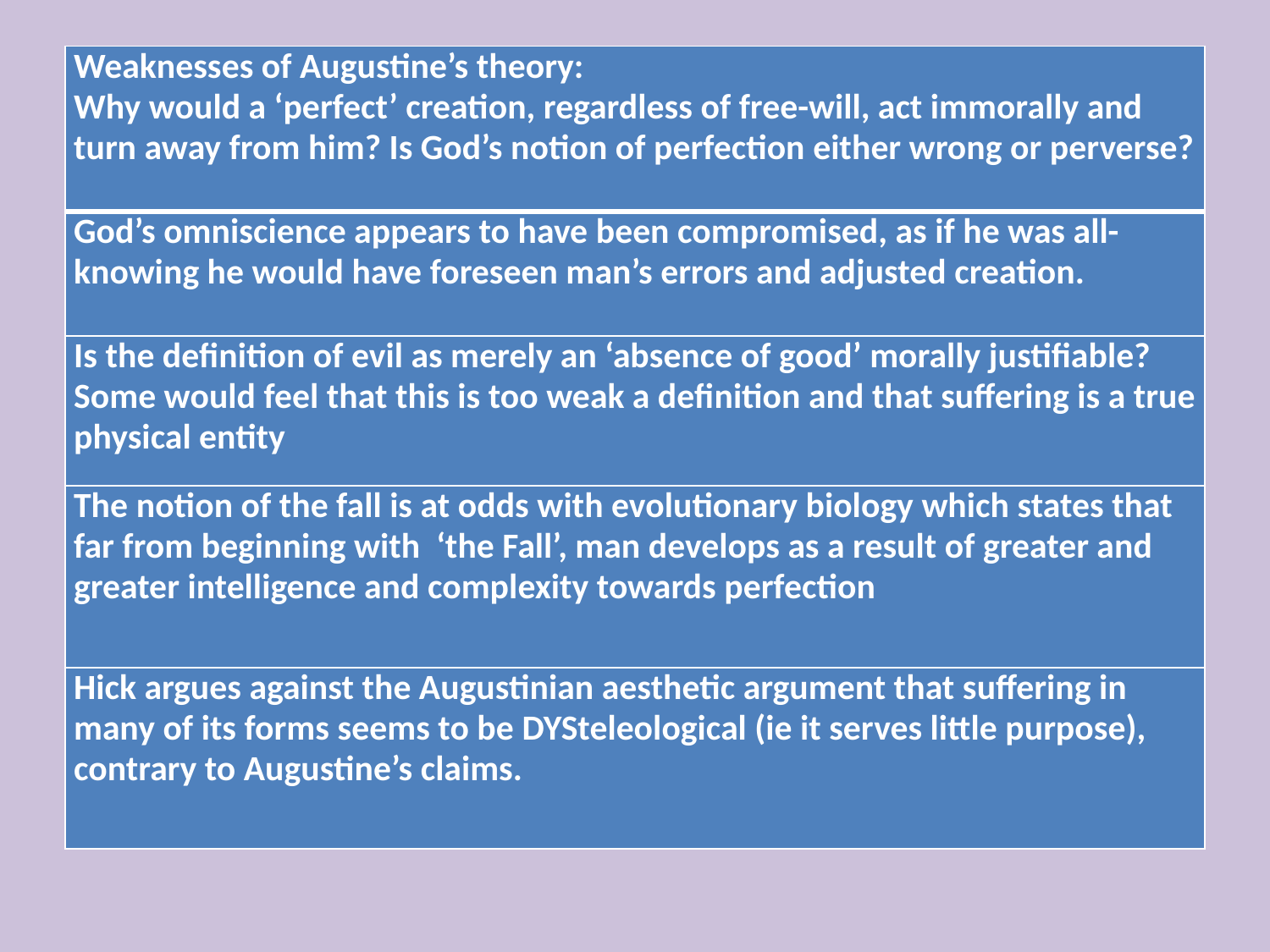

#
| Weaknesses of Augustine’s theory: Why would a ‘perfect’ creation, regardless of free-will, act immorally and turn away from him? Is God’s notion of perfection either wrong or perverse? |
| --- |
| God’s omniscience appears to have been compromised, as if he was all-knowing he would have foreseen man’s errors and adjusted creation. |
| Is the definition of evil as merely an ‘absence of good’ morally justifiable? Some would feel that this is too weak a definition and that suffering is a true physical entity |
| The notion of the fall is at odds with evolutionary biology which states that far from beginning with ‘the Fall’, man develops as a result of greater and greater intelligence and complexity towards perfection |
| Hick argues against the Augustinian aesthetic argument that suffering in many of its forms seems to be DYSteleological (ie it serves little purpose), contrary to Augustine’s claims. |